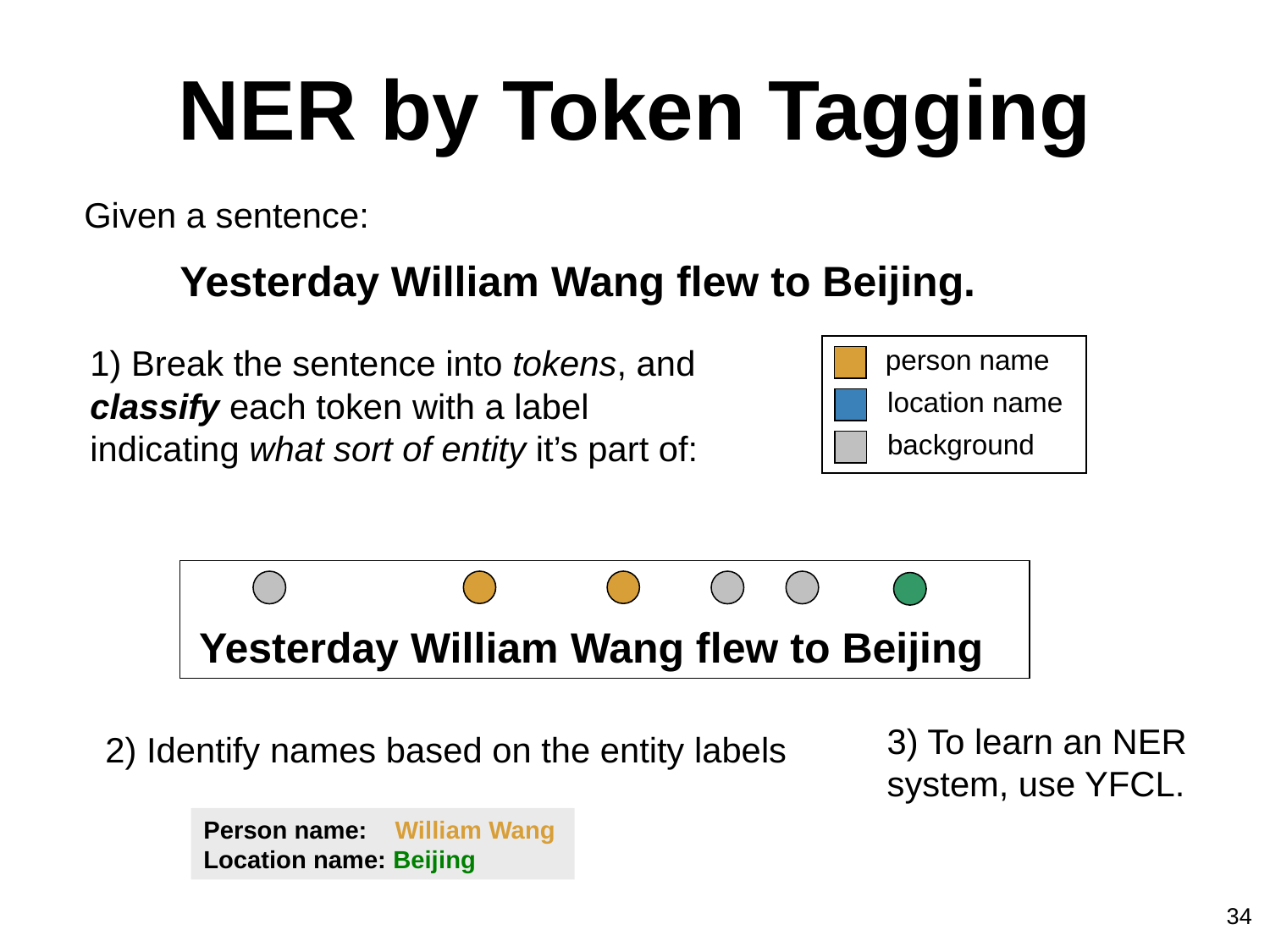

# NER by Token Tagging
Given a sentence:
Yesterday William Wang flew to Beijing.
1) Break the sentence into tokens, and classify each token with a label indicating what sort of entity it’s part of:

person name

location name

background

Yesterday William Wang flew to Beijing
3) To learn an NER system, use YFCL.
2) Identify names based on the entity labels
Person name:    William Wang
Location name: Beijing
34